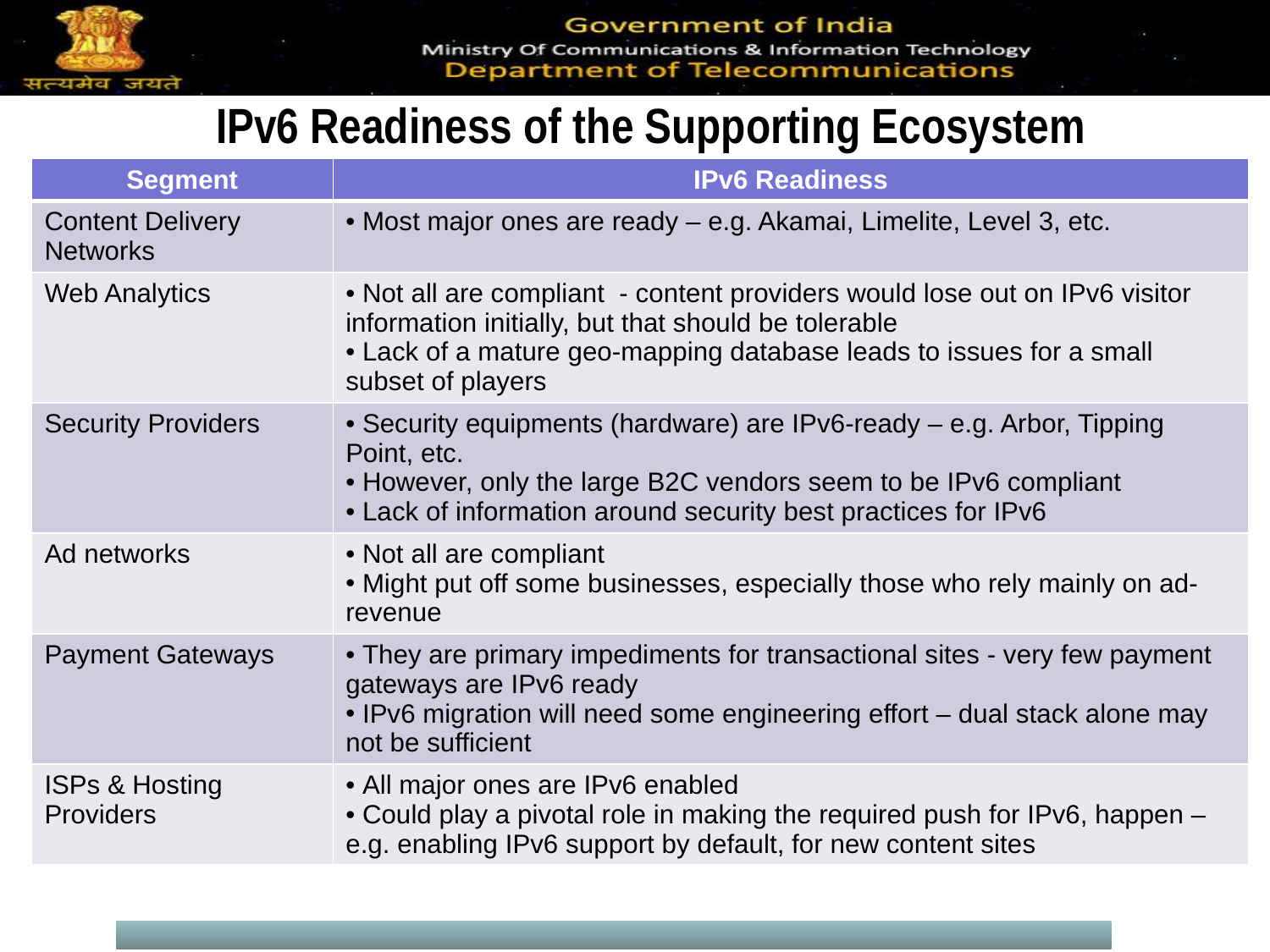

IPv6 Readiness of the Supporting Ecosystem
| Segment | IPv6 Readiness |
| --- | --- |
| Content Delivery Networks | Most major ones are ready – e.g. Akamai, Limelite, Level 3, etc. |
| Web Analytics | Not all are compliant - content providers would lose out on IPv6 visitor information initially, but that should be tolerable Lack of a mature geo-mapping database leads to issues for a small subset of players |
| Security Providers | Security equipments (hardware) are IPv6-ready – e.g. Arbor, Tipping Point, etc. However, only the large B2C vendors seem to be IPv6 compliant Lack of information around security best practices for IPv6 |
| Ad networks | Not all are compliant Might put off some businesses, especially those who rely mainly on ad-revenue |
| Payment Gateways | They are primary impediments for transactional sites - very few payment gateways are IPv6 ready IPv6 migration will need some engineering effort – dual stack alone may not be sufficient |
| ISPs & Hosting Providers | All major ones are IPv6 enabled Could play a pivotal role in making the required push for IPv6, happen – e.g. enabling IPv6 support by default, for new content sites |